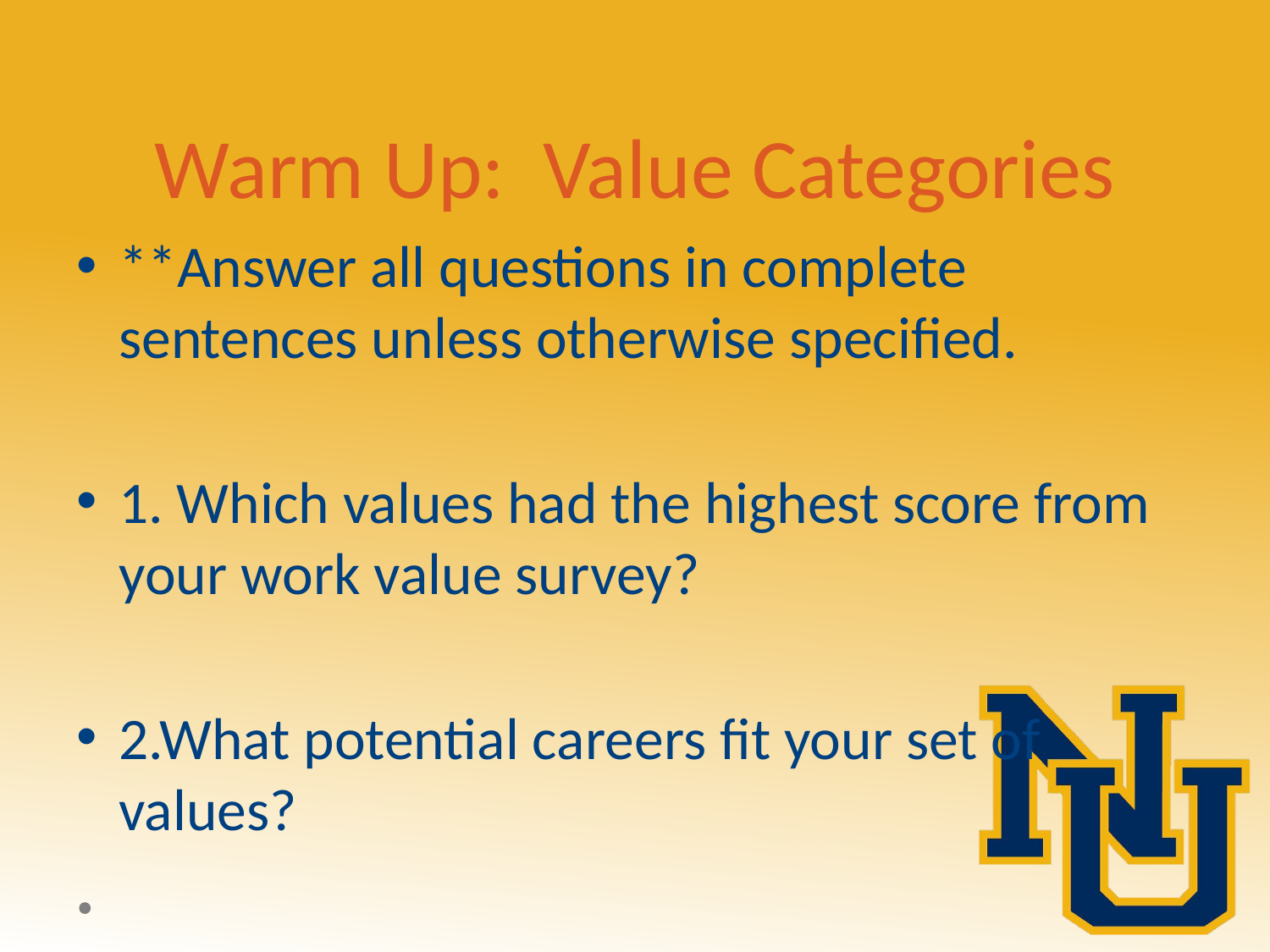

# Warm Up:  Value Categories
**Answer all questions in complete sentences unless otherwise specified.

1. Which values had the highest score from your work value survey?

2.What potential careers fit your set of values?